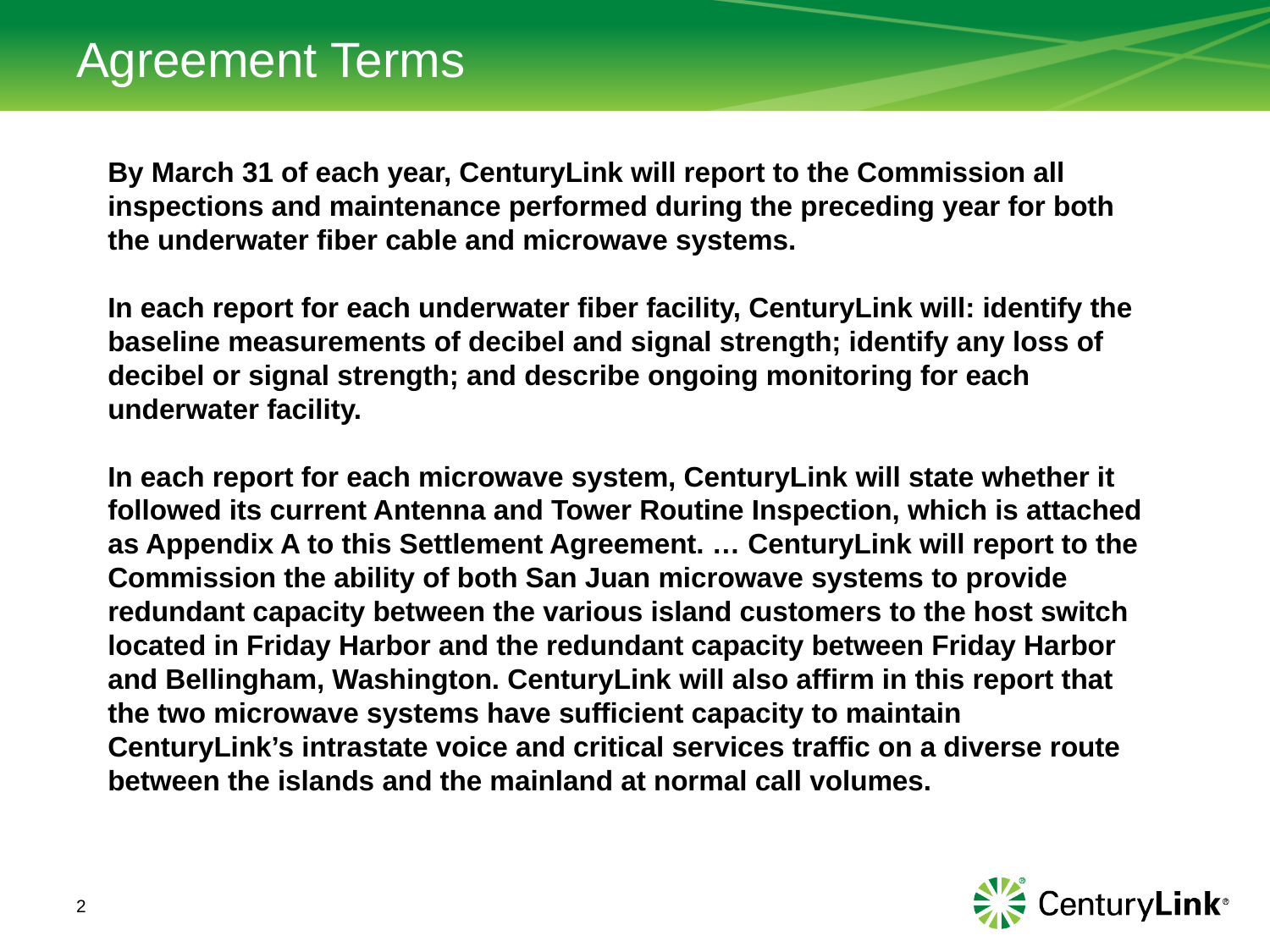

# Agreement Terms
By March 31 of each year, CenturyLink will report to the Commission all inspections and maintenance performed during the preceding year for both the underwater fiber cable and microwave systems.

In each report for each underwater fiber facility, CenturyLink will: identify the baseline measurements of decibel and signal strength; identify any loss of decibel or signal strength; and describe ongoing monitoring for each underwater facility.

In each report for each microwave system, CenturyLink will state whether it followed its current Antenna and Tower Routine Inspection, which is attached as Appendix A to this Settlement Agreement. … CenturyLink will report to the Commission the ability of both San Juan microwave systems to provide redundant capacity between the various island customers to the host switch located in Friday Harbor and the redundant capacity between Friday Harbor and Bellingham, Washington. CenturyLink will also affirm in this report that the two microwave systems have sufficient capacity to maintain CenturyLink’s intrastate voice and critical services traffic on a diverse route between the islands and the mainland at normal call volumes.
2